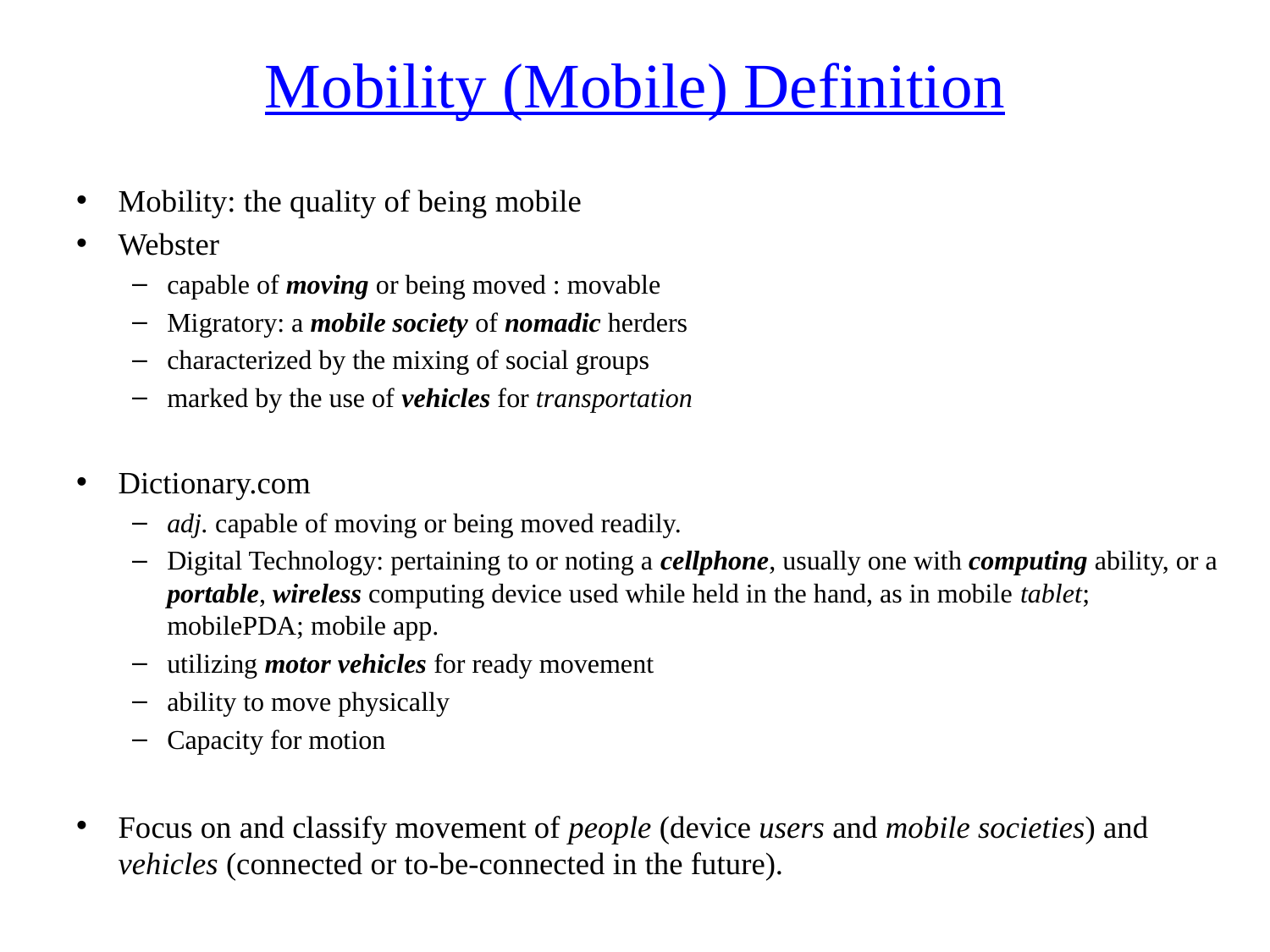

# Mobility (Mobile) Definition
Mobility: the quality of being mobile
Webster
capable of moving or being moved : movable
Migratory: a mobile society of nomadic herders
characterized by the mixing of social groups
marked by the use of vehicles for transportation

Dictionary.com
adj. capable of moving or being moved readily.
Digital Technology: pertaining to or noting a cellphone, usually one with computing ability, or a portable, wireless computing device used while held in the hand, as in mobile tablet; mobilePDA; mobile app.
utilizing motor vehicles for ready movement
ability to move physically
Capacity for motion

Focus on and classify movement of people (device users and mobile societies) and vehicles (connected or to-be-connected in the future).